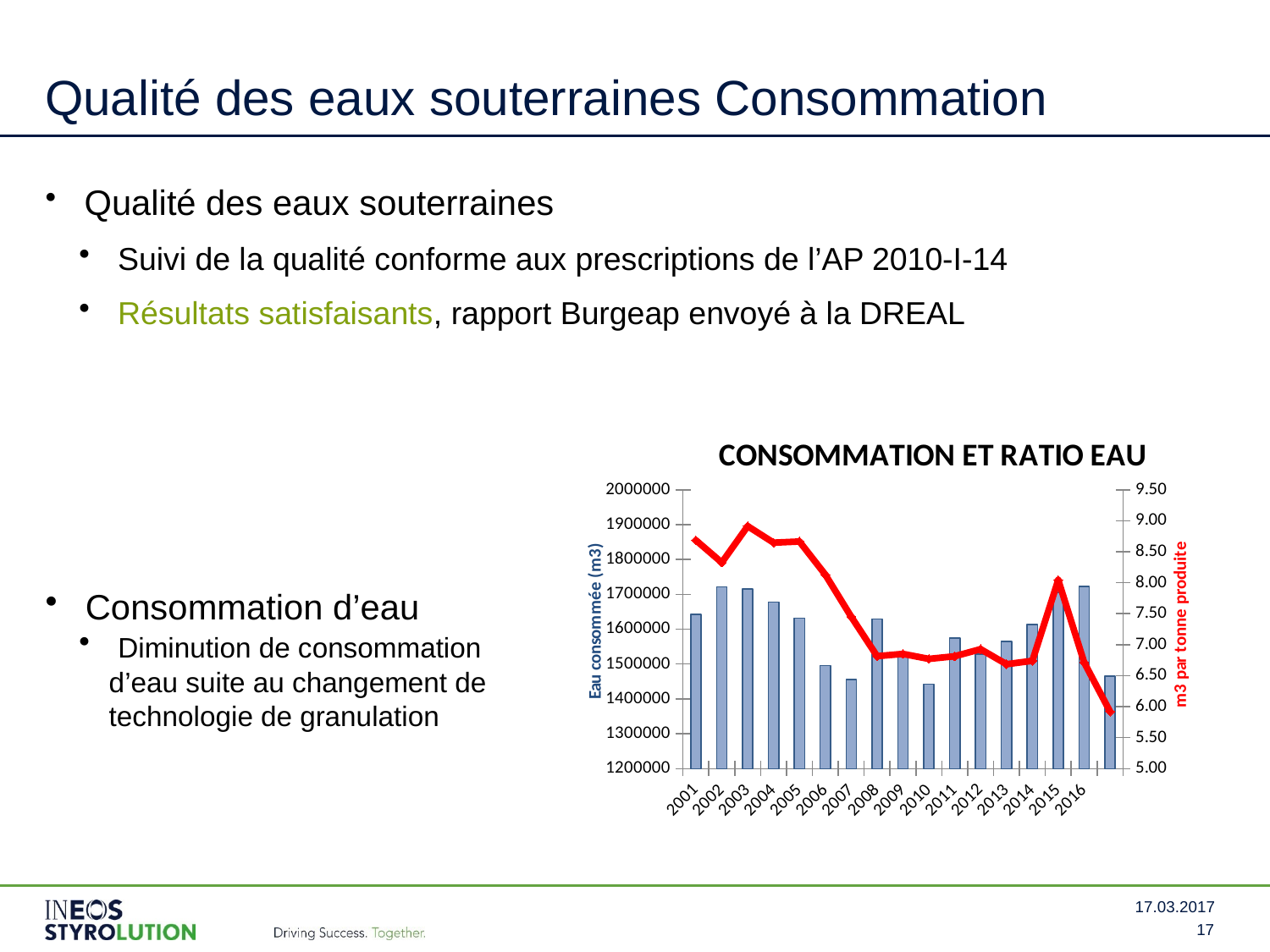

# Qualité des eaux souterraines Consommation
 Qualité des eaux souterraines
 Suivi de la qualité conforme aux prescriptions de l’AP 2010-I-14
 Résultats satisfaisants, rapport Burgeap envoyé à la DREAL

### Chart: CONSOMMATION ET RATIO EAU

| Category | consommation | ratio |
|---|---|---|
| 2001 | 1642342.0 | 8.68564205894641 |
| 2002 | 1721717.0 | 8.326242129392307 |
| 2003 | 1715159.0 | 8.913158031491971 |
| 2004 | 1677697.0 | 8.647075801854458 |
| 2005 | 1631315.0 | 8.66540774264831 |
| 2006 | 1495150.0 | 8.13027803305075 |
| 2007 | 1456169.0 | 7.451064570104027 |
| 2008 | 1629515.0 | 6.8141198805710514 |
| 2009 | 1531140.0 | 6.851044789476039 |
| 2010 | 1441924.0 | 6.7702637349222226 |
| 2011 | 1574862.0 | 6.812777131288311 |
| 2012 | 1528745.0 | 6.927742783341642 |
| 2013 | 1564277.0 | 6.684715907148473 |
| 2014 | 1613025.0 | 6.7391050039063645 |
| 2015 | 1705586.0 | 8.044192484919373 |
| 2016 | 1723151.0 | 6.713252739803412 |
 Consommation d’eau
 Diminution de consommation d’eau suite au changement de technologie de granulation

17.03.2017
17